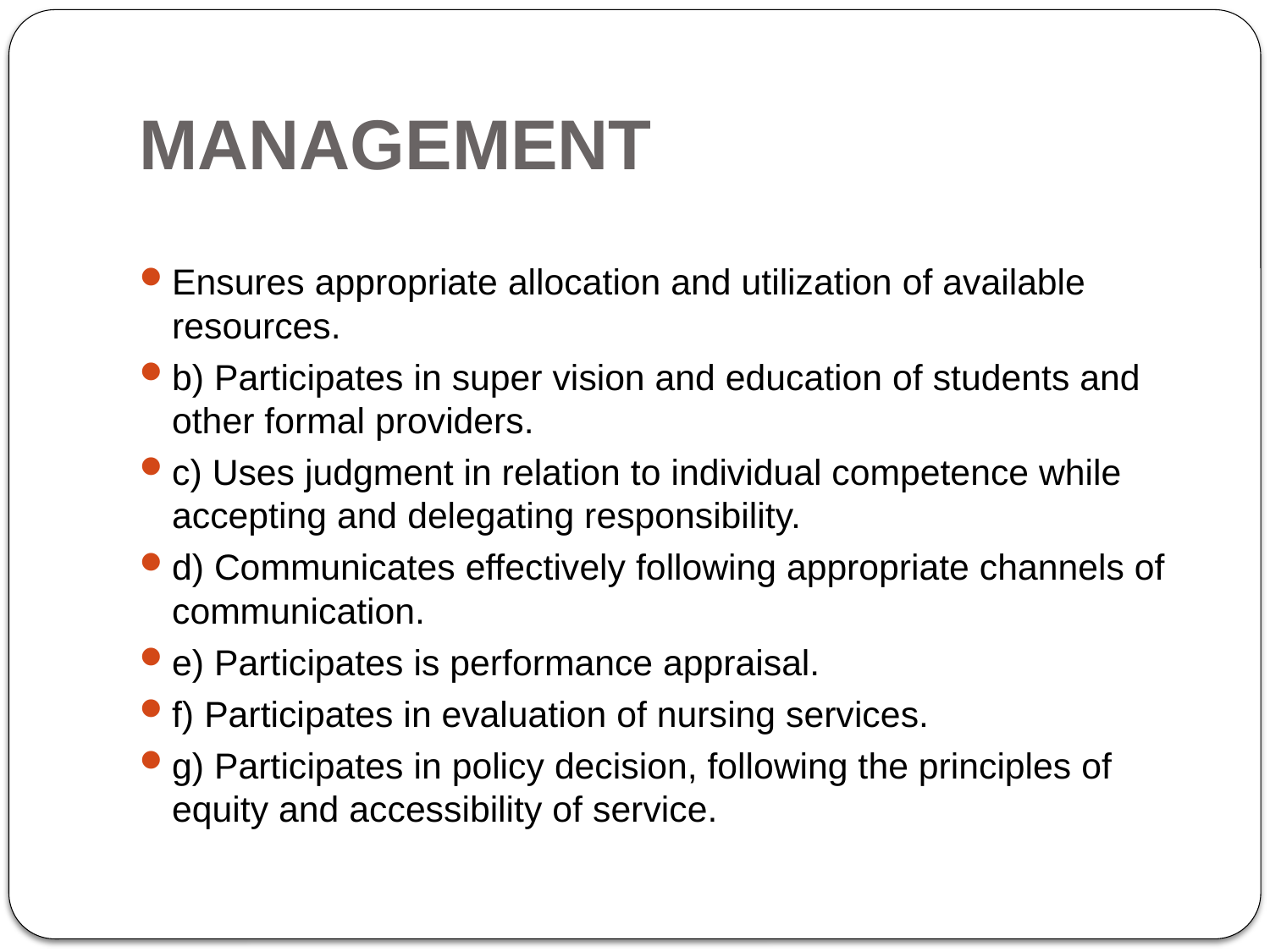

# MANAGEMENT

Ensures appropriate allocation and utilization of available resources.
b) Participates in super vision and education of students and other formal providers.
c) Uses judgment in relation to individual competence while accepting and delegating responsibility.
d) Communicates effectively following appropriate channels of communication.
e) Participates is performance appraisal.
f) Participates in evaluation of nursing services.
g) Participates in policy decision, following the principles of equity and accessibility of service.